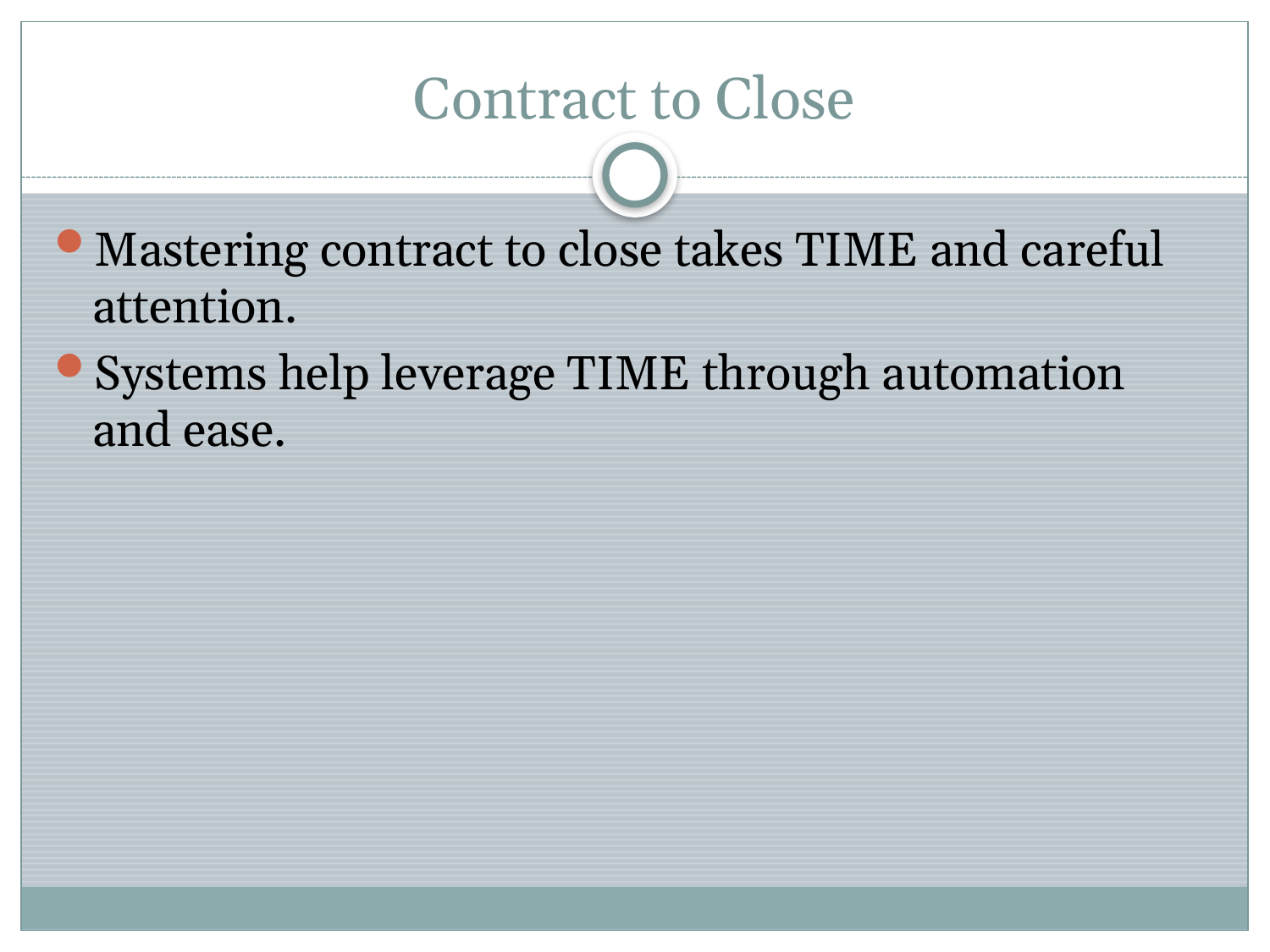

# Contract to Close
Mastering contract to close takes TIME and careful attention.
Systems help leverage TIME through automation and ease.